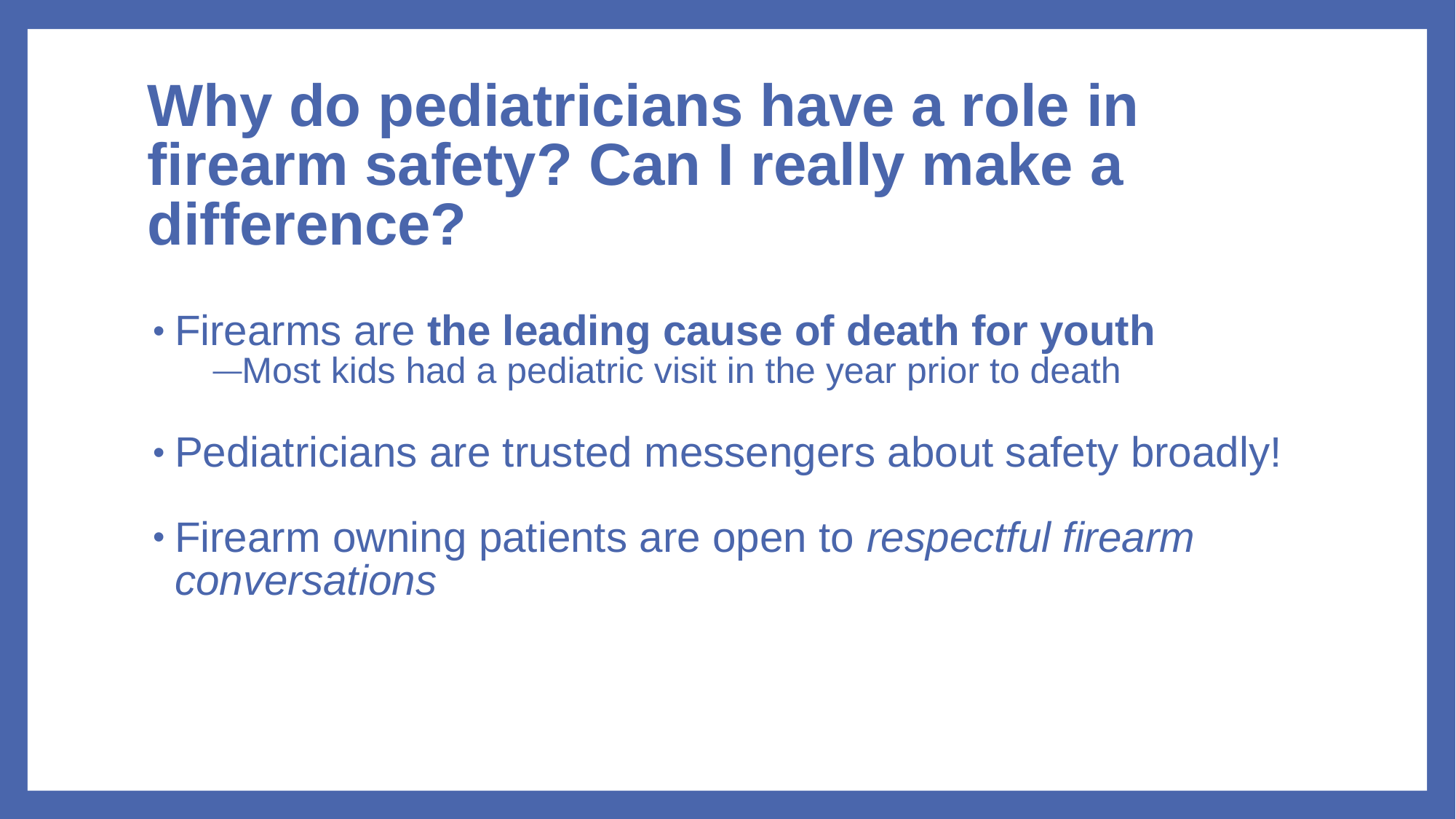

# Why do pediatricians have a role in firearm safety? Can I really make a difference?
Firearms are the leading cause of death for youth
Most kids had a pediatric visit in the year prior to death

Pediatricians are trusted messengers about safety broadly!

Firearm owning patients are open to respectful firearm conversations